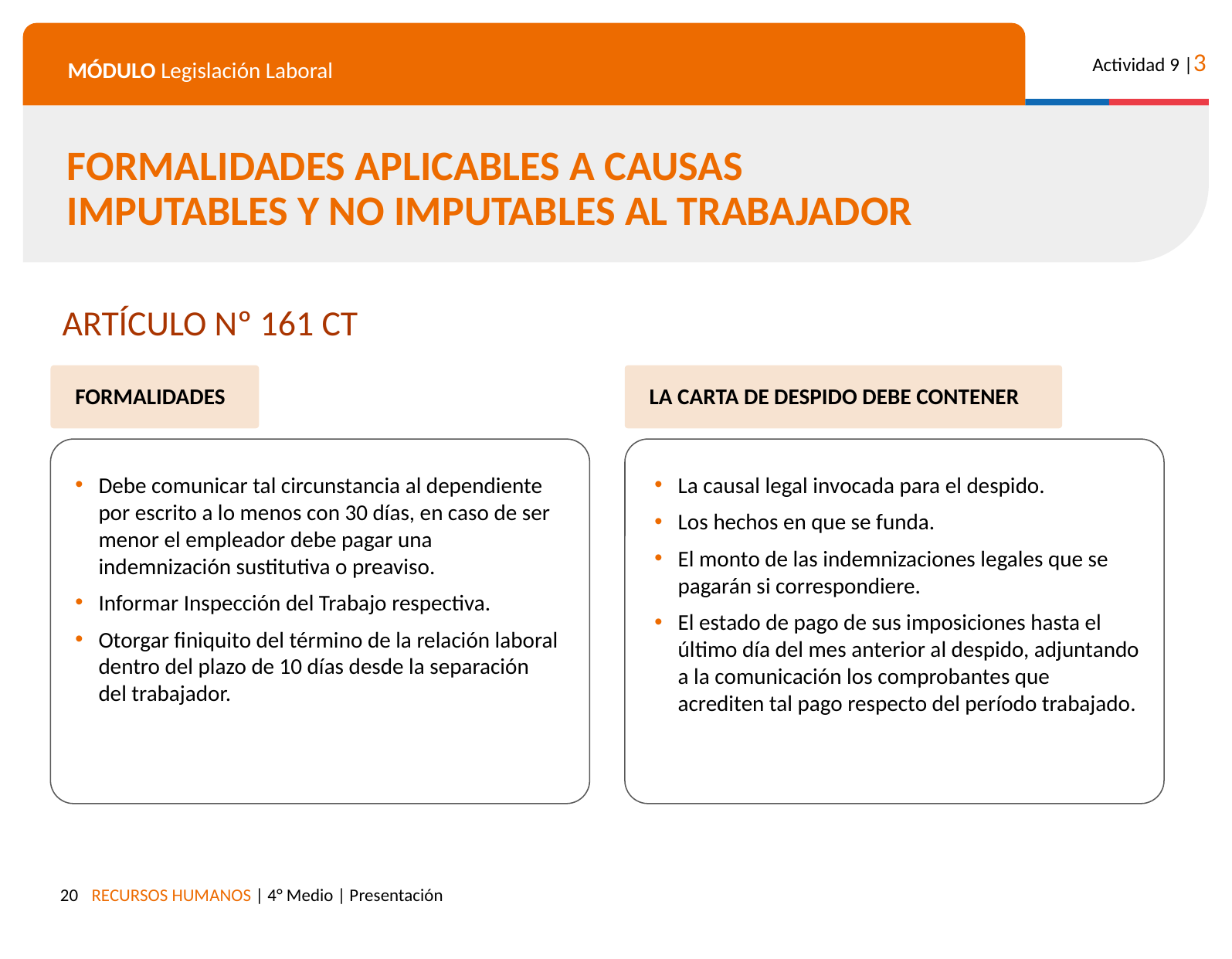

FORMALIDADES APLICABLES A CAUSAS IMPUTABLES Y NO IMPUTABLES AL TRABAJADOR
ARTÍCULO Nº 161 CT

FORMALIDADES
LA CARTA DE DESPIDO DEBE CONTENER

Debe comunicar tal circunstancia al dependiente por escrito a lo menos con 30 días, en caso de ser menor el empleador debe pagar una indemnización sustitutiva o preaviso.
Informar Inspección del Trabajo respectiva.
Otorgar finiquito del término de la relación laboral dentro del plazo de 10 días desde la separación del trabajador.

La causal legal invocada para el despido.
Los hechos en que se funda.
El monto de las indemnizaciones legales que se pagarán si correspondiere.
El estado de pago de sus imposiciones hasta el último día del mes anterior al despido, adjuntando a la comunicación los comprobantes que acrediten tal pago respecto del período trabajado.